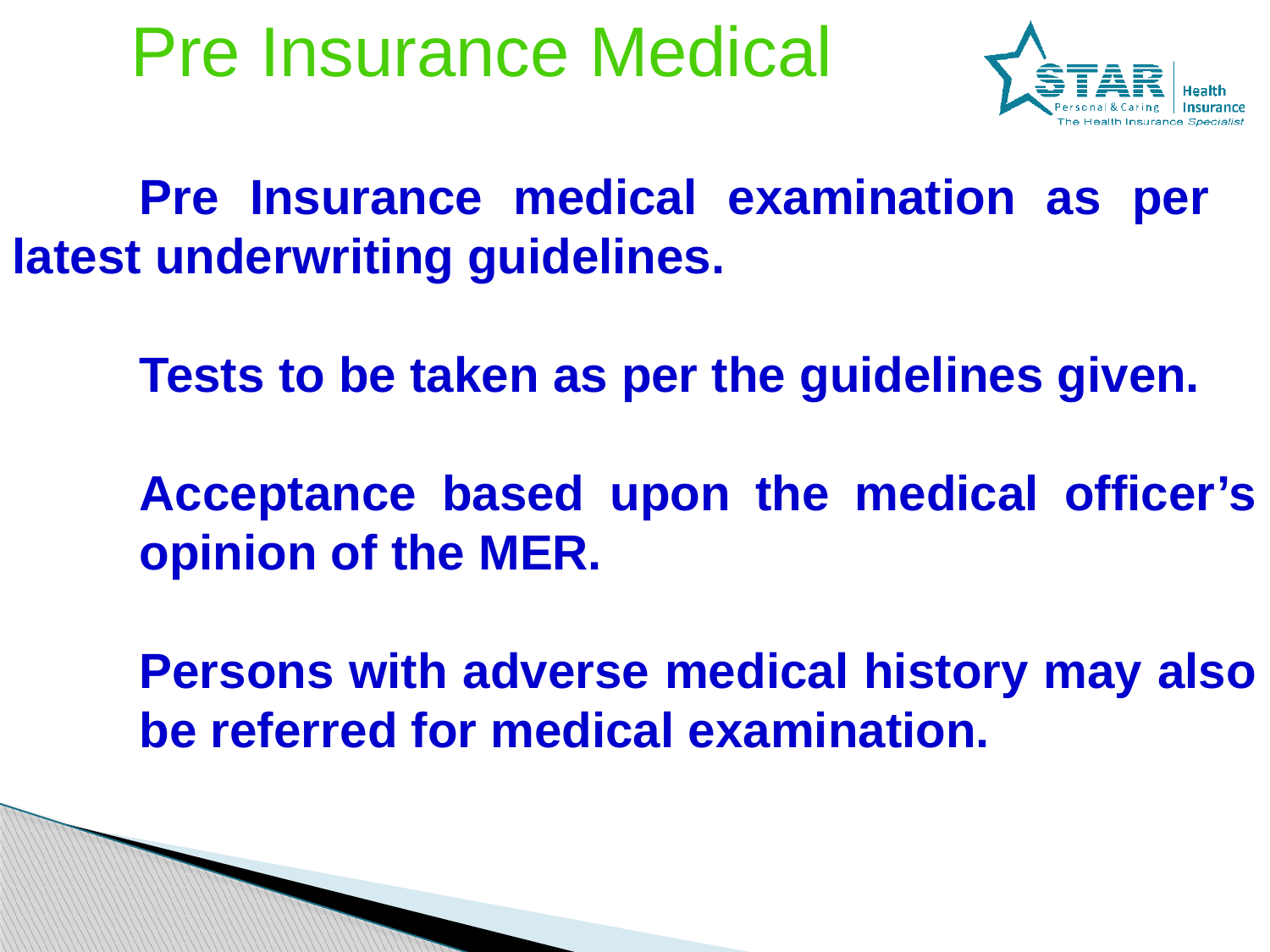

Pre Insurance Medical
	Pre Insurance medical examination as per 	latest underwriting guidelines.

	Tests to be taken as per the guidelines given.

	Acceptance based upon the medical officer’s 	opinion of the MER.

	Persons with adverse medical history may also 	be referred for medical examination.